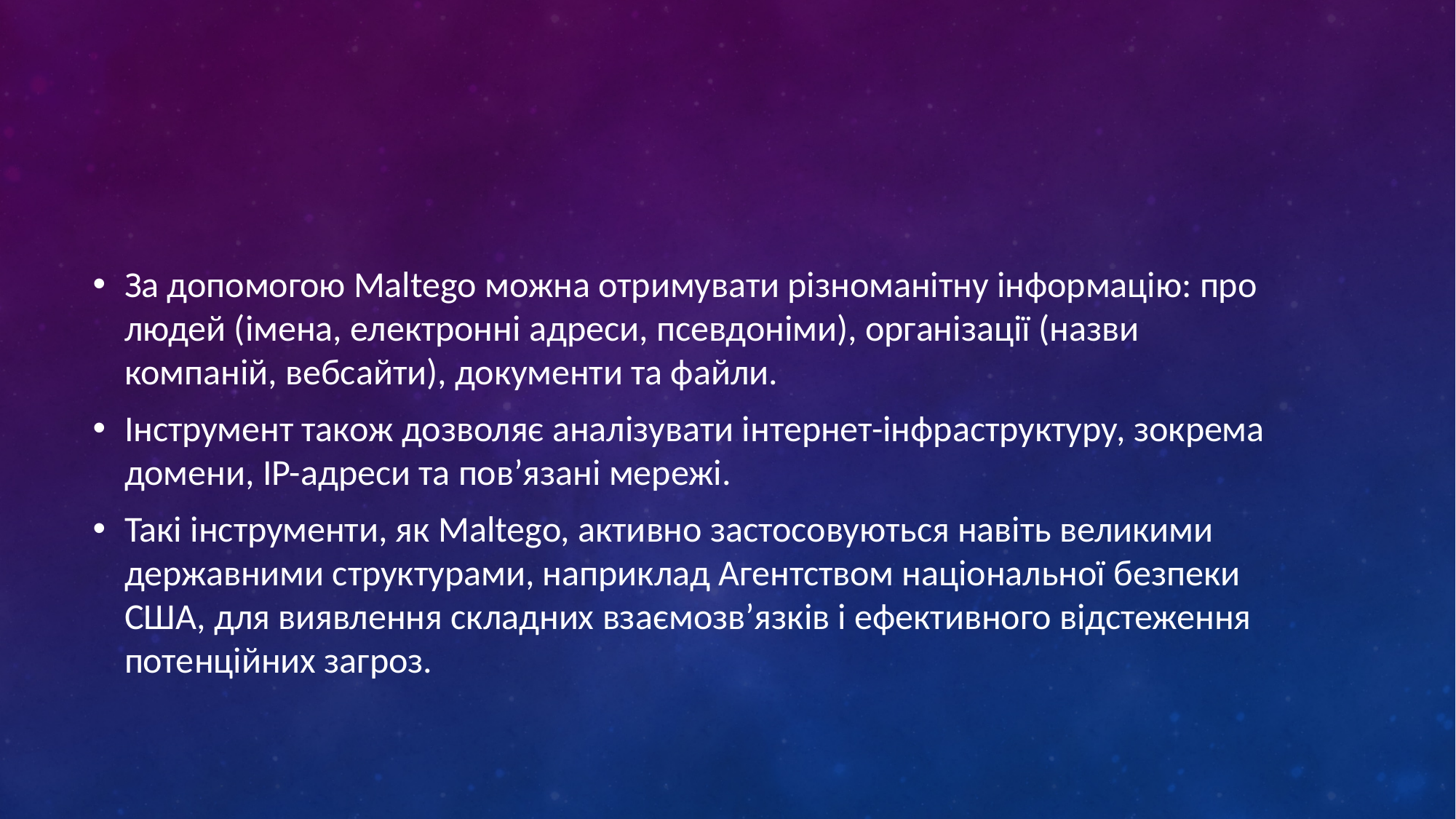

#
За допомогою Maltego можна отримувати різноманітну інформацію: про людей (імена, електронні адреси, псевдоніми), організації (назви компаній, вебсайти), документи та файли.
Інструмент також дозволяє аналізувати інтернет-інфраструктуру, зокрема домени, IP-адреси та пов’язані мережі.
Такі інструменти, як Maltego, активно застосовуються навіть великими державними структурами, наприклад Агентством національної безпеки США, для виявлення складних взаємозв’язків і ефективного відстеження потенційних загроз.